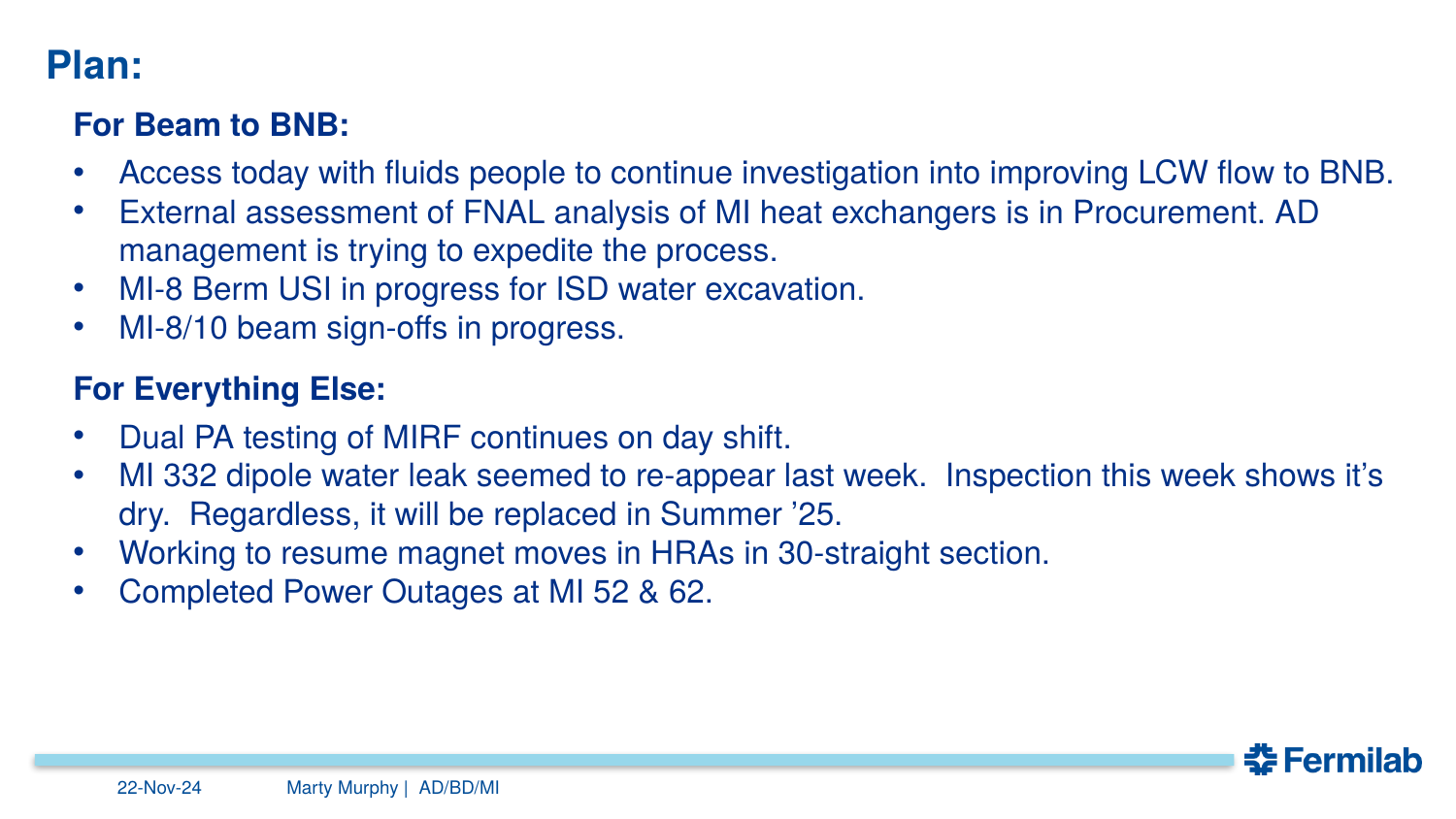

Plan:
For Beam to BNB:

Access today with fluids people to continue investigation into improving LCW flow to BNB.
External assessment of FNAL analysis of MI heat exchangers is in Procurement. AD management is trying to expedite the process.
MI-8 Berm USI in progress for ISD water excavation.
MI-8/10 beam sign-offs in progress.

For Everything Else:

Dual PA testing of MIRF continues on day shift.
MI 332 dipole water leak seemed to re-appear last week.  Inspection this week shows it’s dry.  Regardless, it will be replaced in Summer ’25.
Working to resume magnet moves in HRAs in 30-straight section.
Completed Power Outages at MI 52 & 62.

22-Nov-24
Marty Murphy |  AD/BD/MI